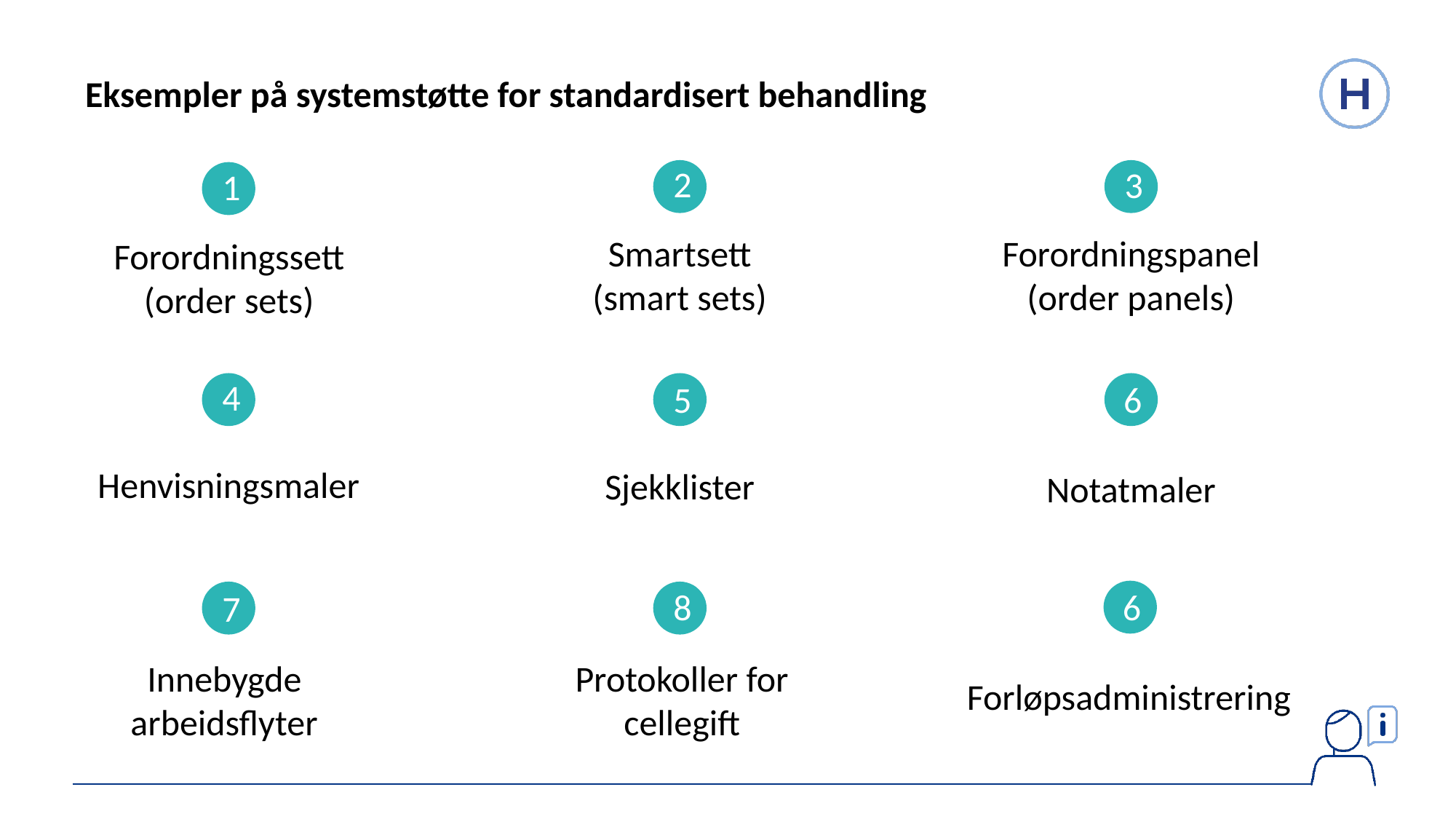

Eksempler på systemstøtte for standardisert behandling
2

Smartsett (smart sets)
3

Forordningspanel (order panels)
1

Forordningssett (order sets)
4

Henvisningsmaler
6

Notatmaler
5

Sjekklister
6

Forløpsadministrering
8

Protokoller for cellegift
7

Innebygde arbeidsflyter